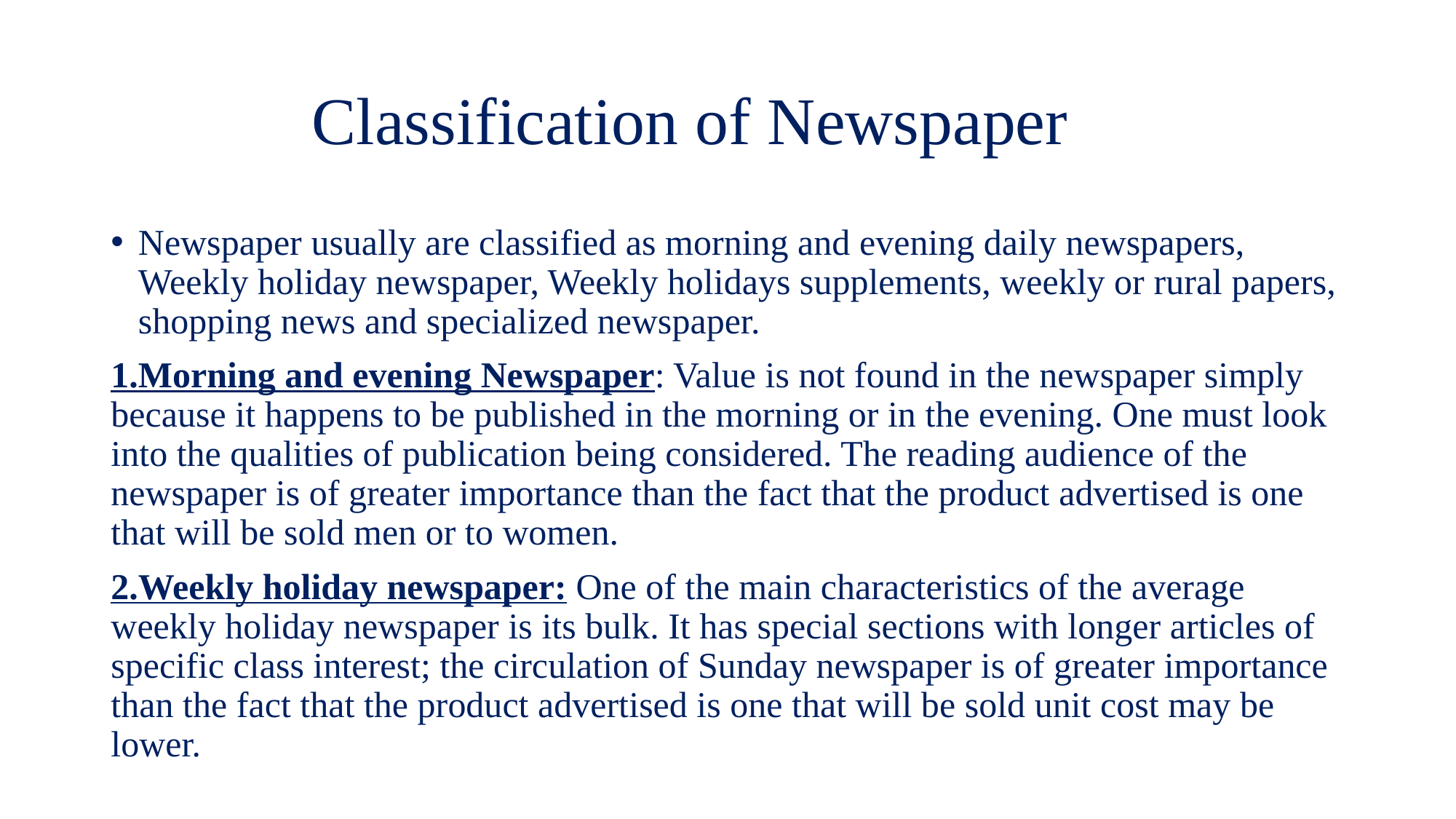

# Classification of Newspaper
Newspaper usually are classified as morning and evening daily newspapers, Weekly holiday newspaper, Weekly holidays supplements, weekly or rural papers, shopping news and specialized newspaper.
1.Morning and evening Newspaper: Value is not found in the newspaper simply because it happens to be published in the morning or in the evening. One must look into the qualities of publication being considered. The reading audience of the newspaper is of greater importance than the fact that the product advertised is one that will be sold men or to women.
2.Weekly holiday newspaper: One of the main characteristics of the average weekly holiday newspaper is its bulk. It has special sections with longer articles of specific class interest; the circulation of Sunday newspaper is of greater importance than the fact that the product advertised is one that will be sold unit cost may be lower.